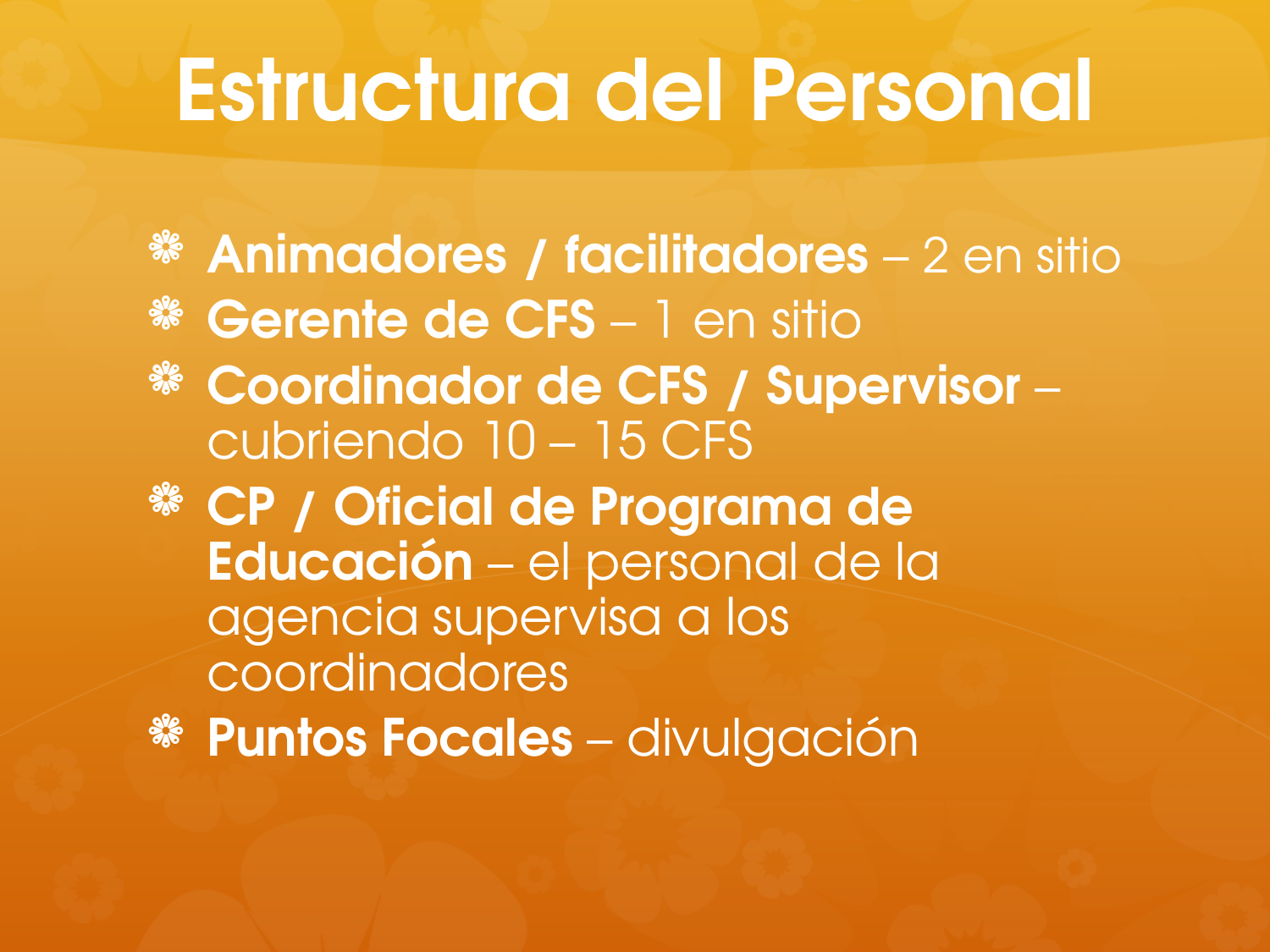

# Estructura del Personal
Animadores / facilitadores – 2 en sitio
Gerente de CFS – 1 en sitio
Coordinador de CFS / Supervisor – cubriendo 10 – 15 CFS
CP / Oficial de Programa de Educación – el personal de la agencia supervisa a los coordinadores
Puntos Focales – divulgación